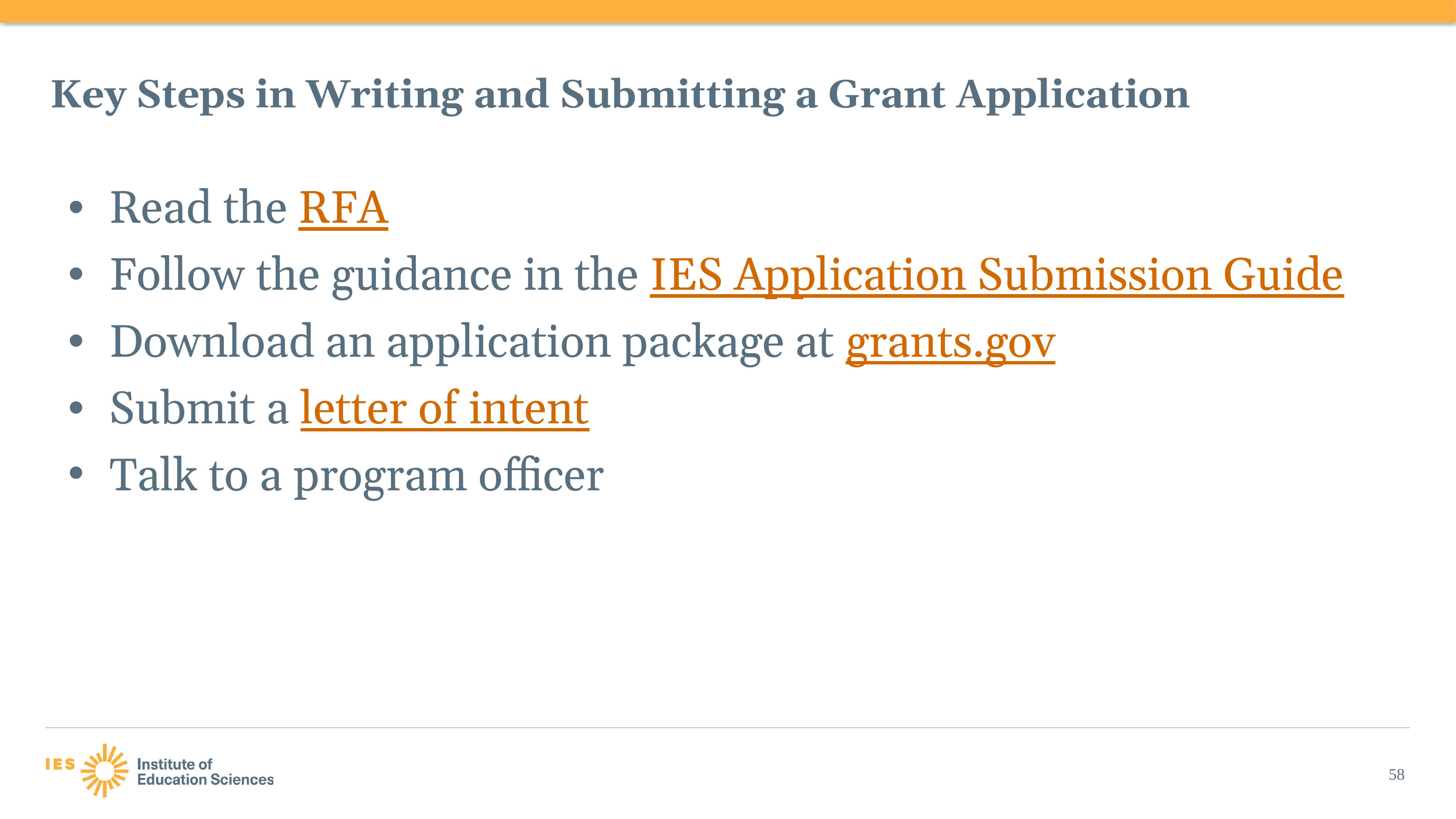

# Key Steps in Writing and Submitting a Grant Application
Read the RFA
Follow the guidance in the IES Application Submission Guide
Download an application package at grants.gov
Submit a letter of intent
Talk to a program officer

58